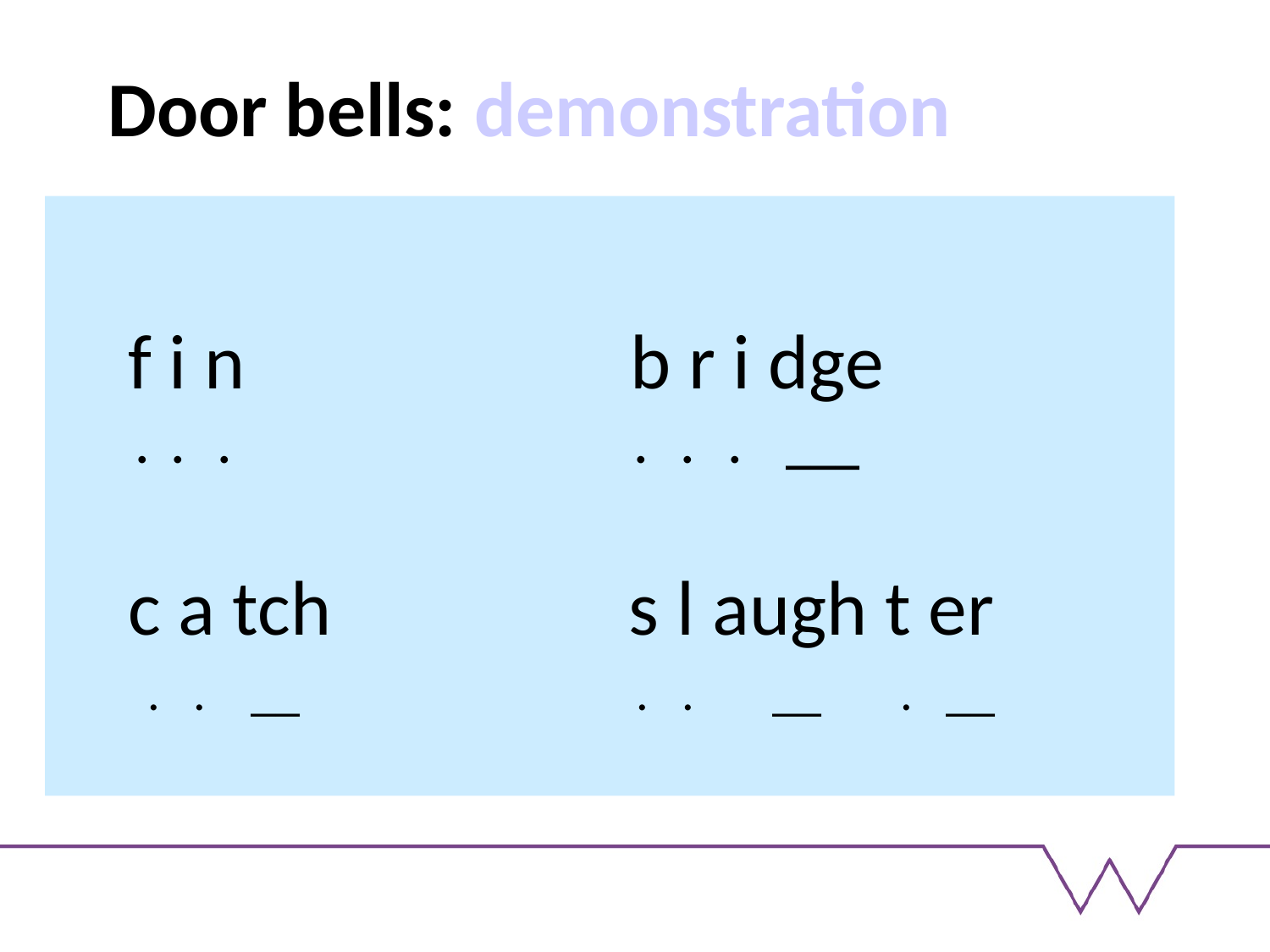

# Door bells: demonstration

    f i n                      b r i dge
       .  .   .                                    .   .   .    ___

    c a tch                 s l augh t er
        .   .    __                              .   .       __       .   __